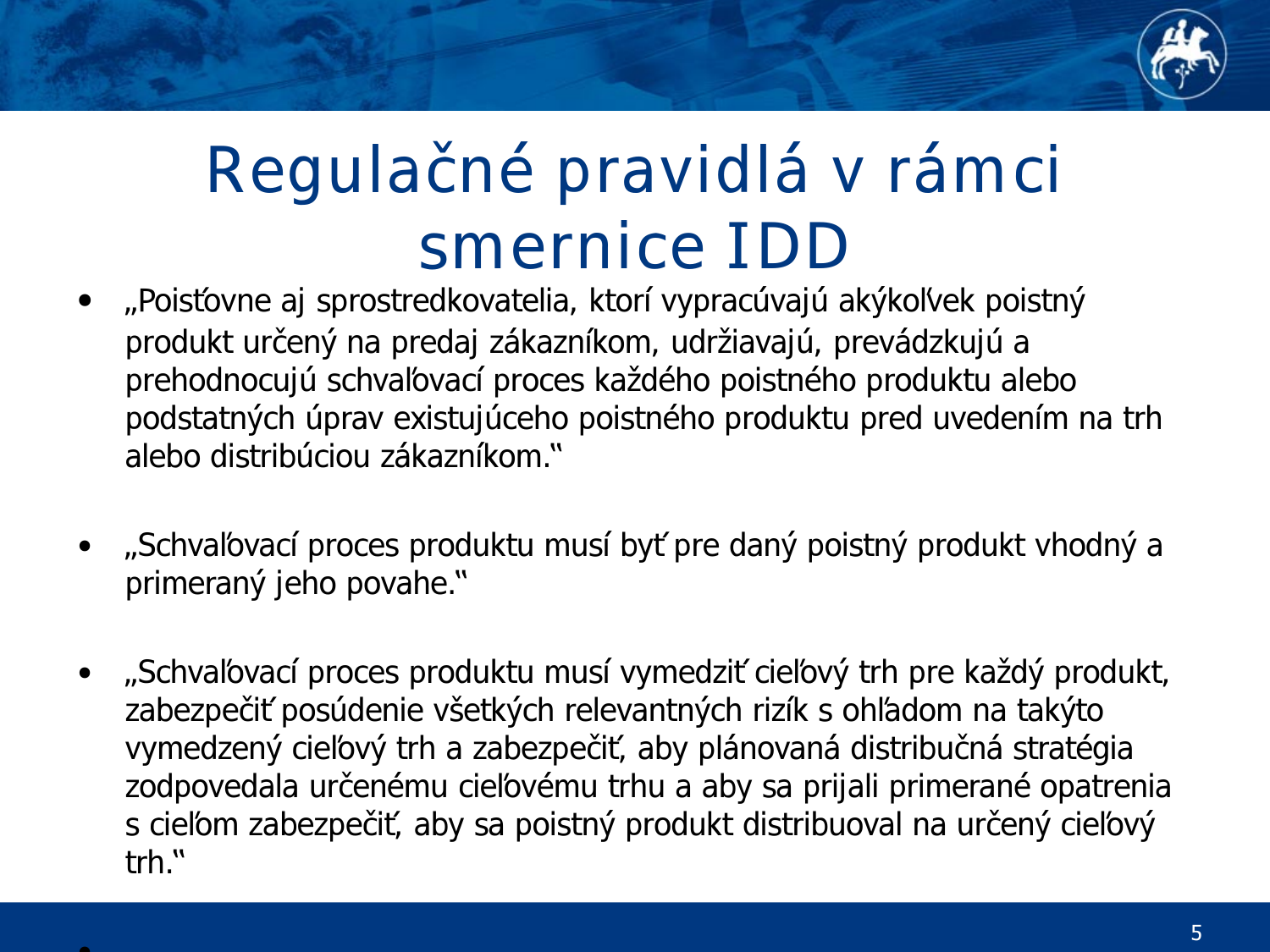

# Regulačné pravidlá v rámci smernice IDD
•	„Poisťovne aj sprostredkovatelia, ktorí vypracúvajú akýkoľvek poistný produkt určený na predaj zákazníkom, udržiavajú, prevádzkujú a prehodnocujú schvaľovací proces každého poistného produktu alebo podstatných úprav existujúceho poistného produktu pred uvedením na trh alebo distribúciou zákazníkom.“

•	„Schvaľovací proces produktu musí byť pre daný poistný produkt vhodný a primeraný jeho povahe.“

•	„Schvaľovací proces produktu musí vymedziť cieľový trh pre každý produkt, zabezpečiť posúdenie všetkých relevantných rizík s ohľadom na takýto vymedzený cieľový trh a zabezpečiť, aby plánovaná distribučná stratégia zodpovedala určenému cieľovému trhu a aby sa prijali primerané opatrenia s cieľom zabezpečiť, aby sa poistný produkt distribuoval na určený cieľový trh.“

•
5